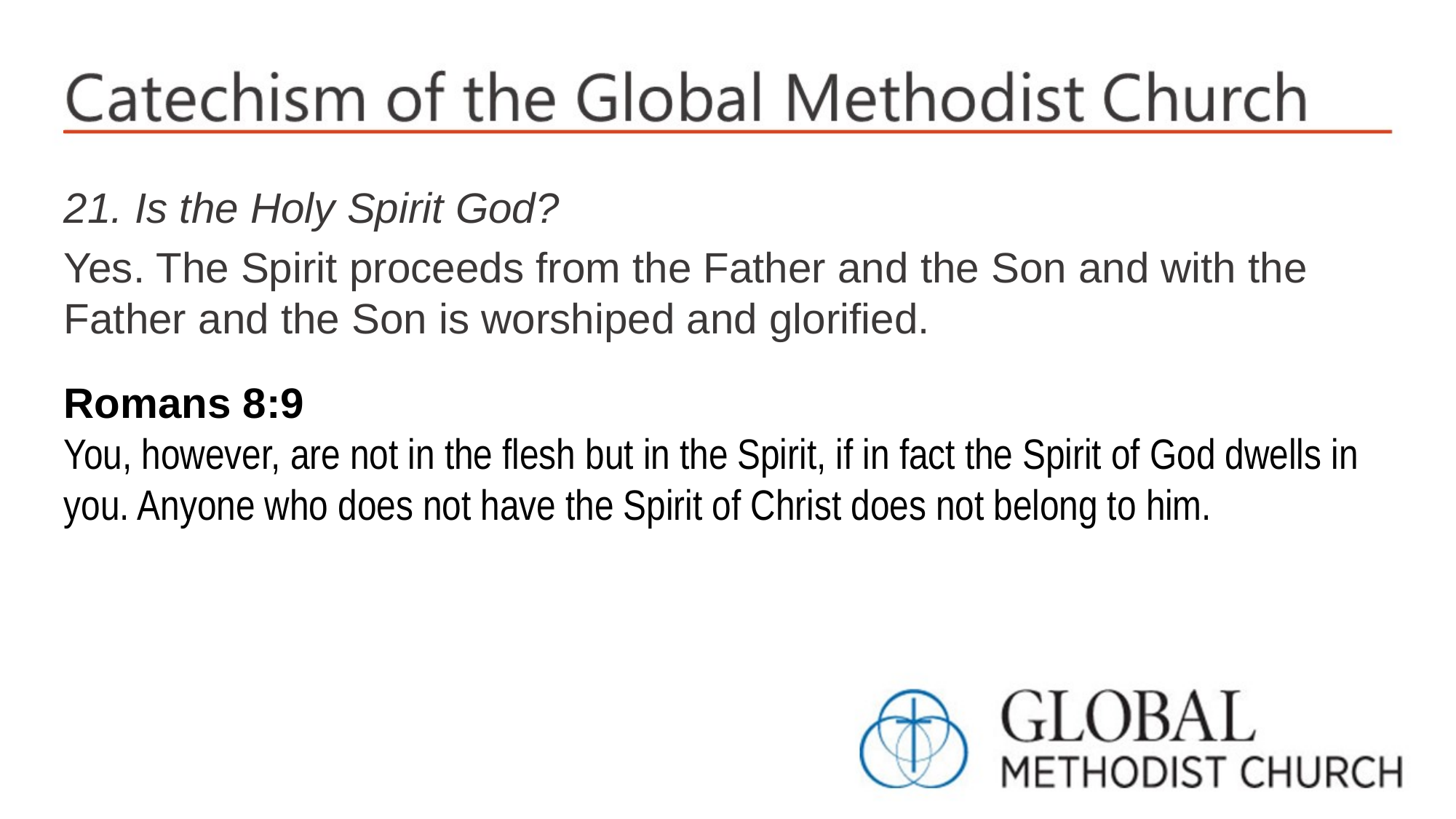

21. Is the Holy Spirit God?
Yes. The Spirit proceeds from the Father and the Son and with the Father and the Son is worshiped and glorified.
Romans 8:9
You, however, are not in the flesh but in the Spirit, if in fact the Spirit of God dwells in you. Anyone who does not have the Spirit of Christ does not belong to him.